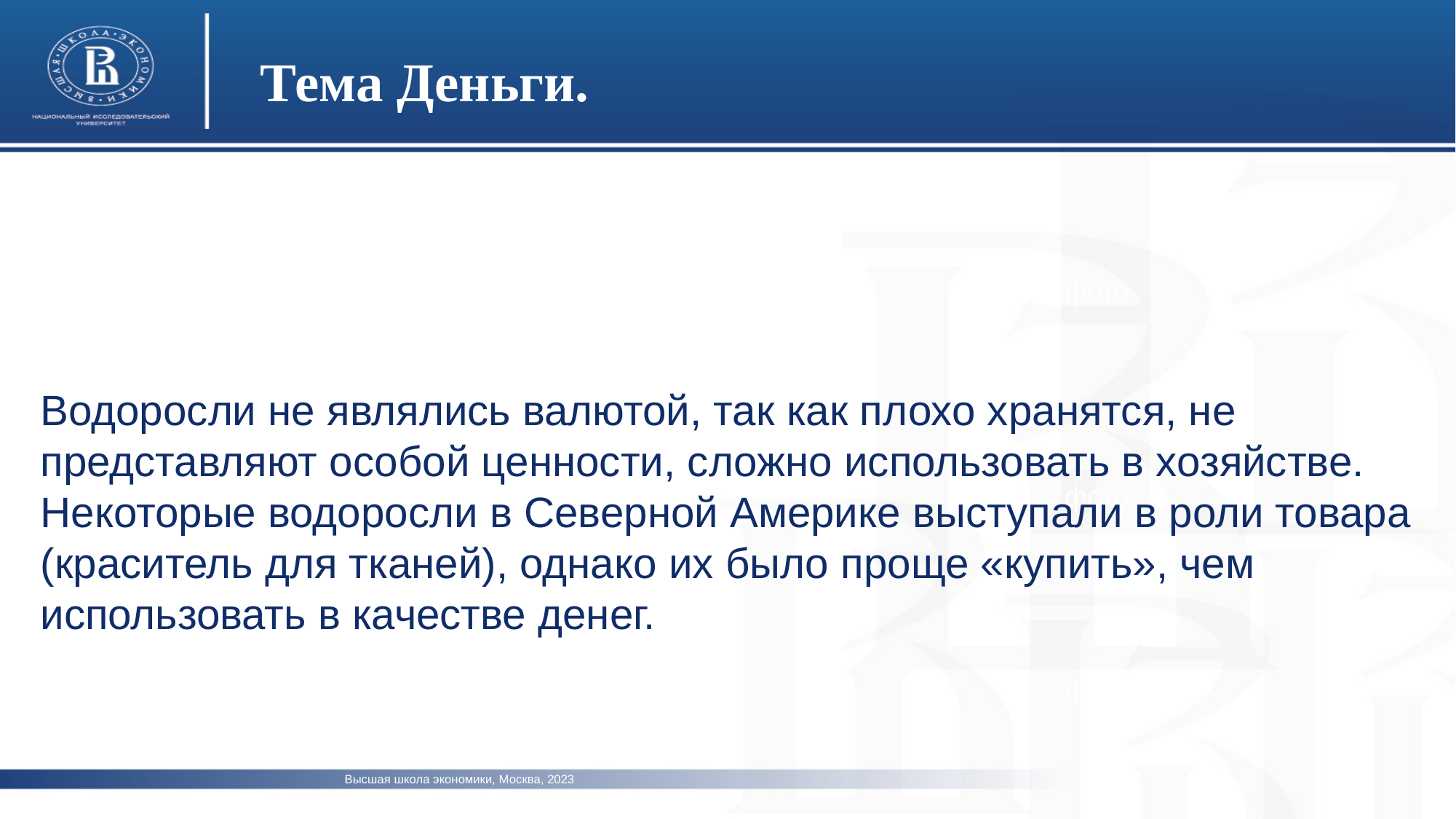

Тема Деньги.
фото
Водоросли не являлись валютой, так как плохо хранятся, не представляют особой ценности, сложно использовать в хозяйстве. Некоторые водоросли в Северной Америке выступали в роли товара (краситель для тканей), однако их было проще «купить», чем использовать в качестве денег.

фото
фото
Высшая школа экономики, Москва, 2023